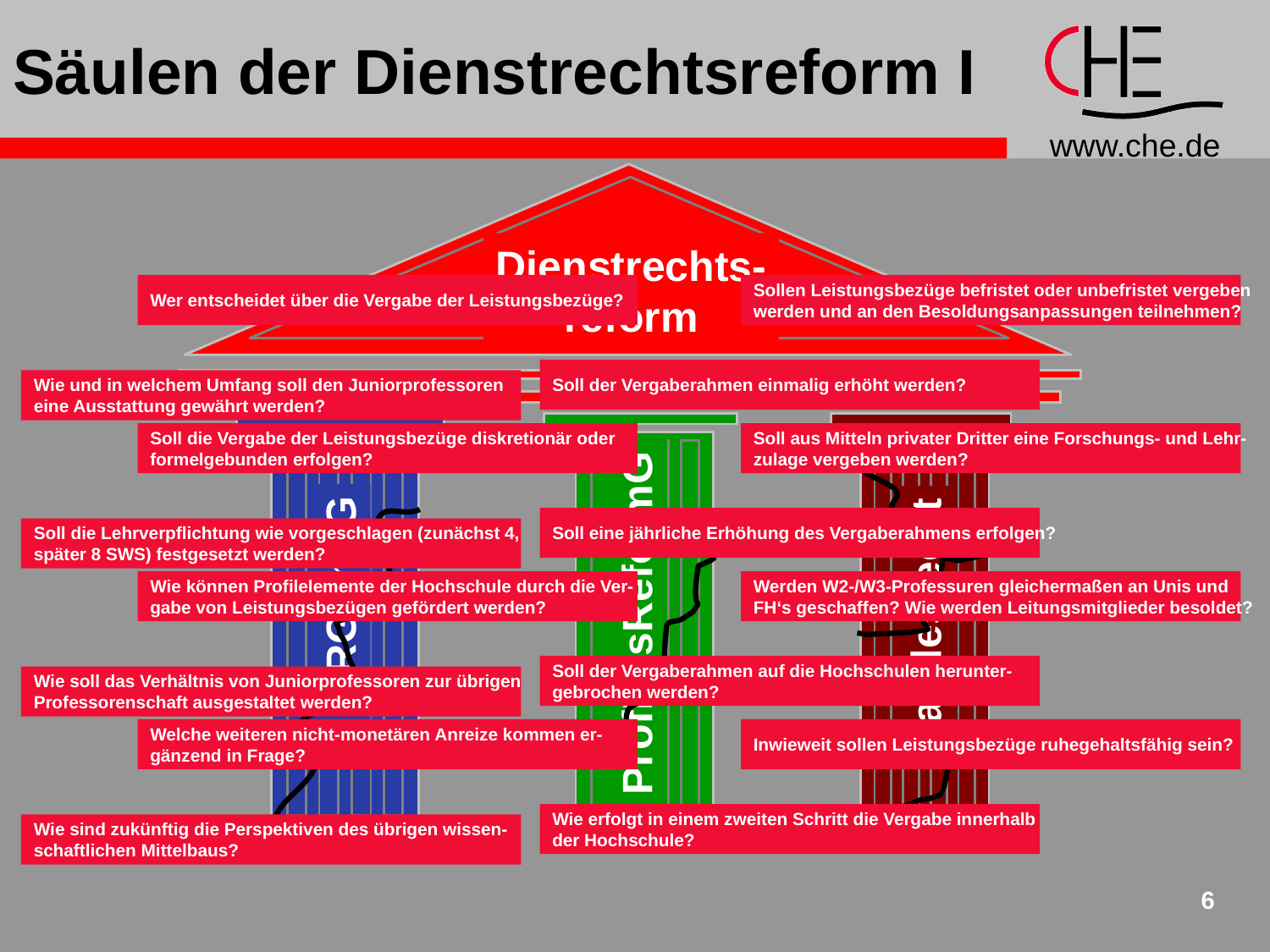

# Säulen der Dienstrechtsreform I

Dienstrechts-
reform

Wer entscheidet über die Vergabe der Leistungsbezüge?
Sollen Leistungsbezüge befristet oder unbefristet vergeben
werden und an den Besoldungsanpassungen teilnehmen?
Soll der Vergaberahmen einmalig erhöht werden?
Wie und in welchem Umfang soll den Juniorprofessoren
eine Ausstattung gewährt werden?

5. HRGÄndG

ProfBesReformG

Landesrecht
Soll die Vergabe der Leistungsbezüge diskretionär oder
formelgebunden erfolgen?
Soll aus Mitteln privater Dritter eine Forschungs- und Lehr-
zulage vergeben werden?

Soll eine jährliche Erhöhung des Vergaberahmens erfolgen?
Soll die Lehrverpflichtung wie vorgeschlagen (zunächst 4,
später 8 SWS) festgesetzt werden?

Wie können Profilelemente der Hochschule durch die Ver-
gabe von Leistungsbezügen gefördert werden?
Werden W2-/W3-Professuren gleichermaßen an Unis und
FH‘s geschaffen? Wie werden Leitungsmitglieder besoldet?
Soll der Vergaberahmen auf die Hochschulen herunter-
gebrochen werden?
Wie soll das Verhältnis von Juniorprofessoren zur übrigen
Professorenschaft ausgestaltet werden?
Welche weiteren nicht-monetären Anreize kommen er-
gänzend in Frage?
Inwieweit sollen Leistungsbezüge ruhegehaltsfähig sein?

Wie erfolgt in einem zweiten Schritt die Vergabe innerhalb
der Hochschule?
Wie sind zukünftig die Perspektiven des übrigen wissen-
schaftlichen Mittelbaus?
6